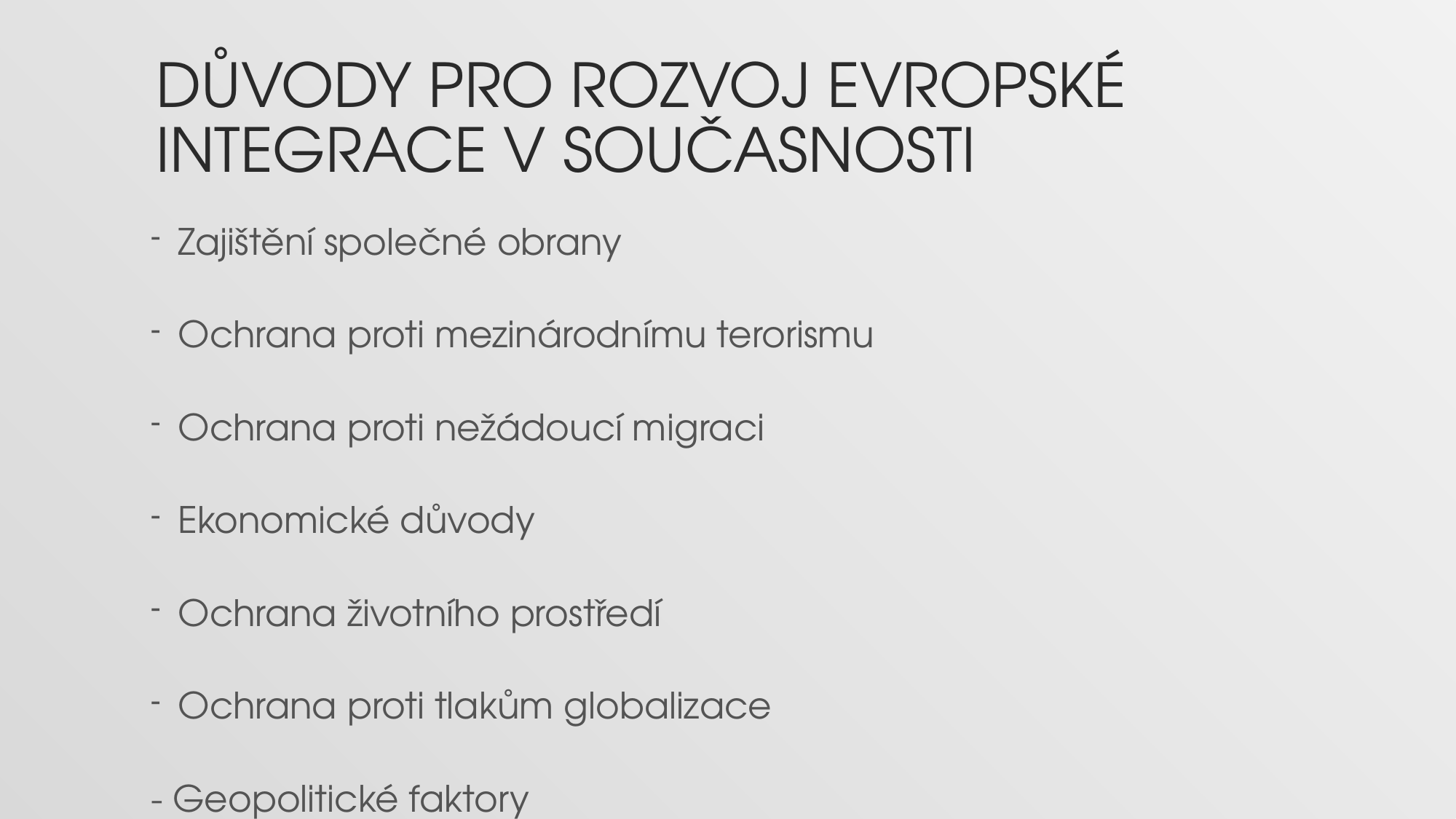

# Důvody pro rozvoj evropské integrace v současnosti
Zajištění společné obrany
Ochrana proti mezinárodnímu terorismu
Ochrana proti nežádoucí migraci
Ekonomické důvody
Ochrana životního prostředí
Ochrana proti tlakům globalizace
- Geopolitické faktory